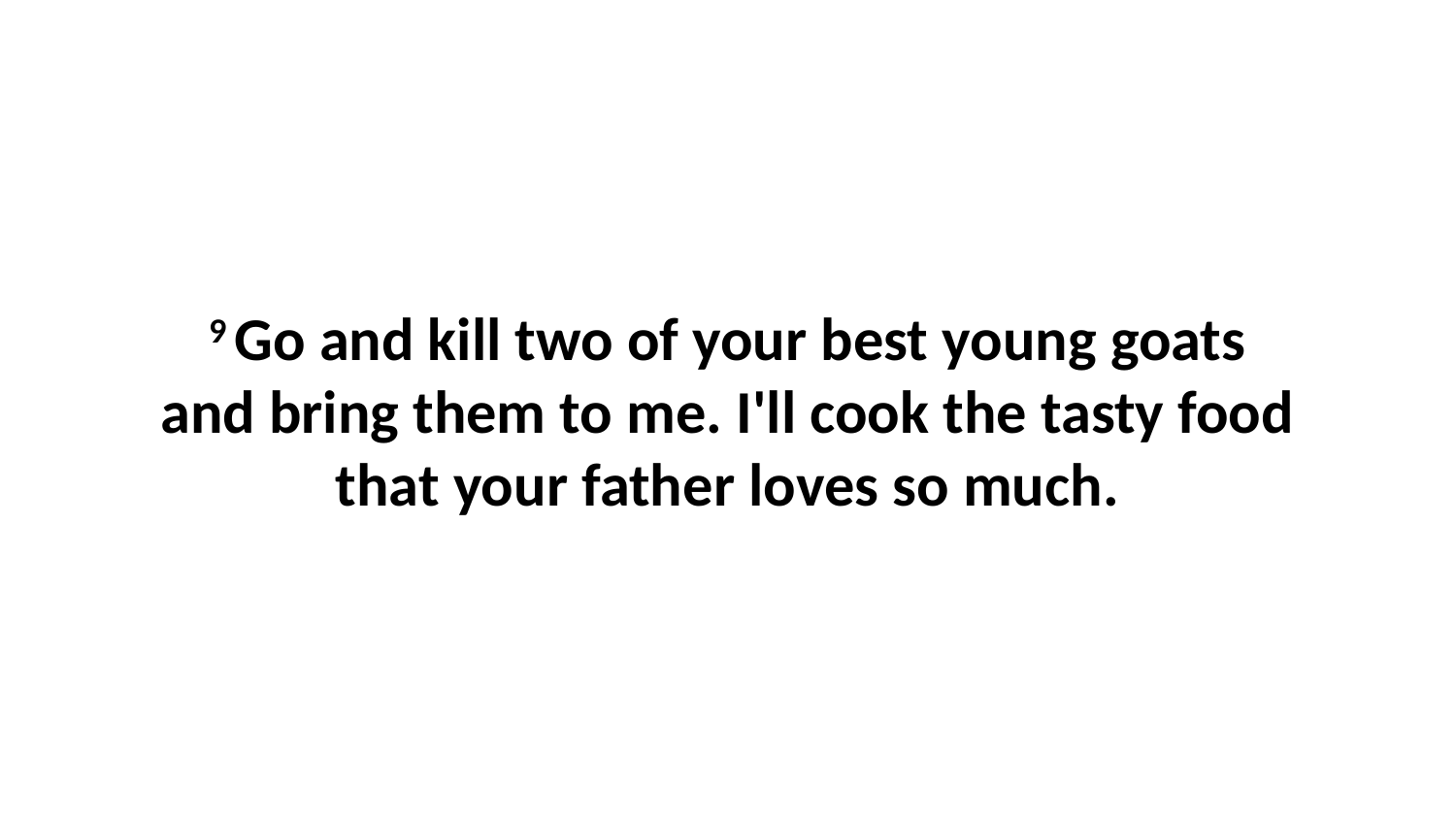

9 Go and kill two of your best young goats and bring them to me. I'll cook the tasty food that your father loves so much.